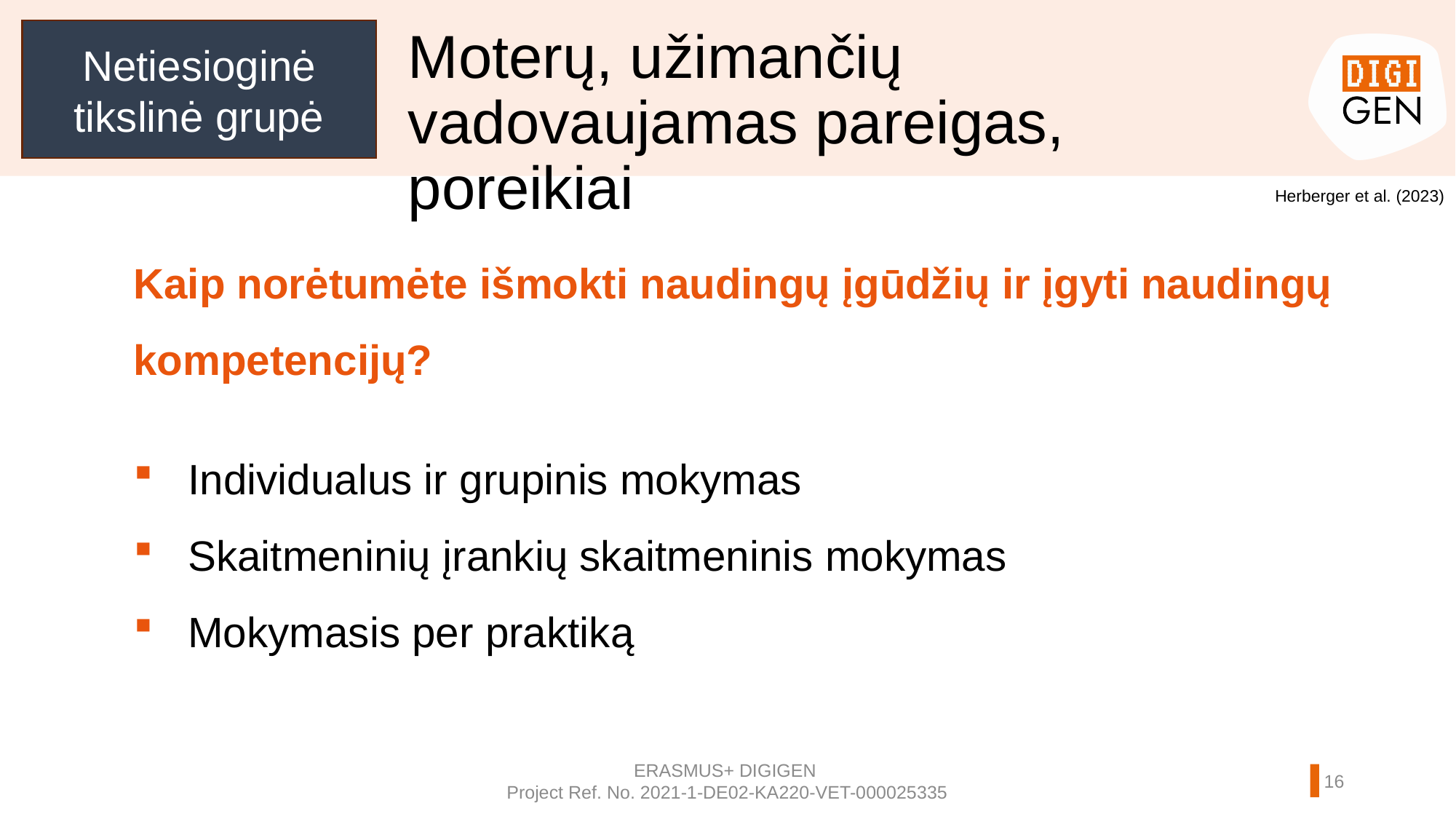

Netiesioginė tikslinė grupė
# Moterų, užimančių vadovaujamas pareigas, poreikiai
Herberger et al. (2023)
Kaip norėtumėte išmokti naudingų įgūdžių ir įgyti naudingų kompetencijų?

Individualus ir grupinis mokymas
Skaitmeninių įrankių skaitmeninis mokymas
Mokymasis per praktiką
ERASMUS+ DIGIGEN
Project Ref. No. 2021-1-DE02-KA220-VET-000025335
16